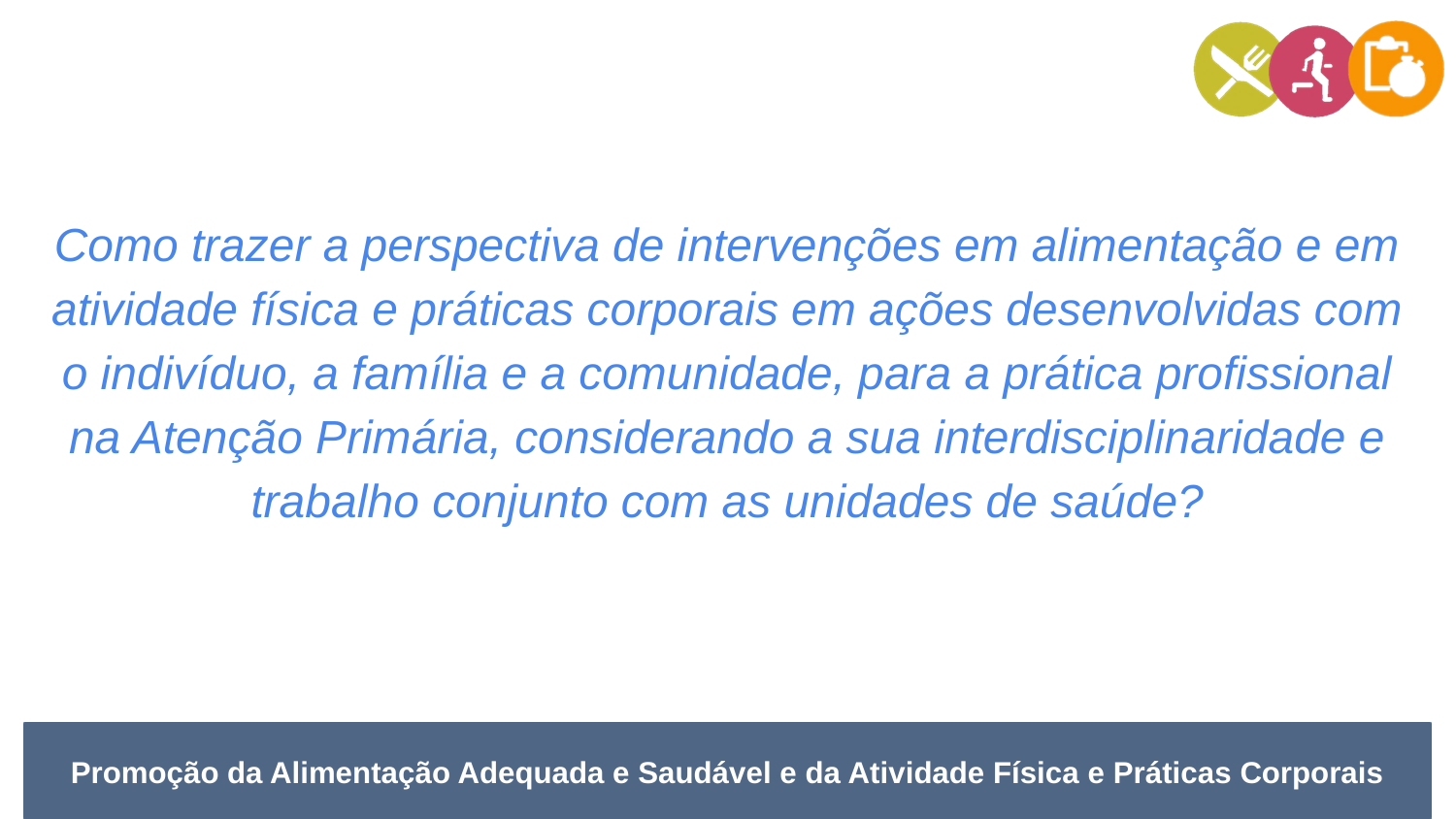

Como trazer a perspectiva de intervenções em alimentação e em atividade física e práticas corporais em ações desenvolvidas com o indivíduo, a família e a comunidade, para a prática profissional na Atenção Primária, considerando a sua interdisciplinaridade e trabalho conjunto com as unidades de saúde?